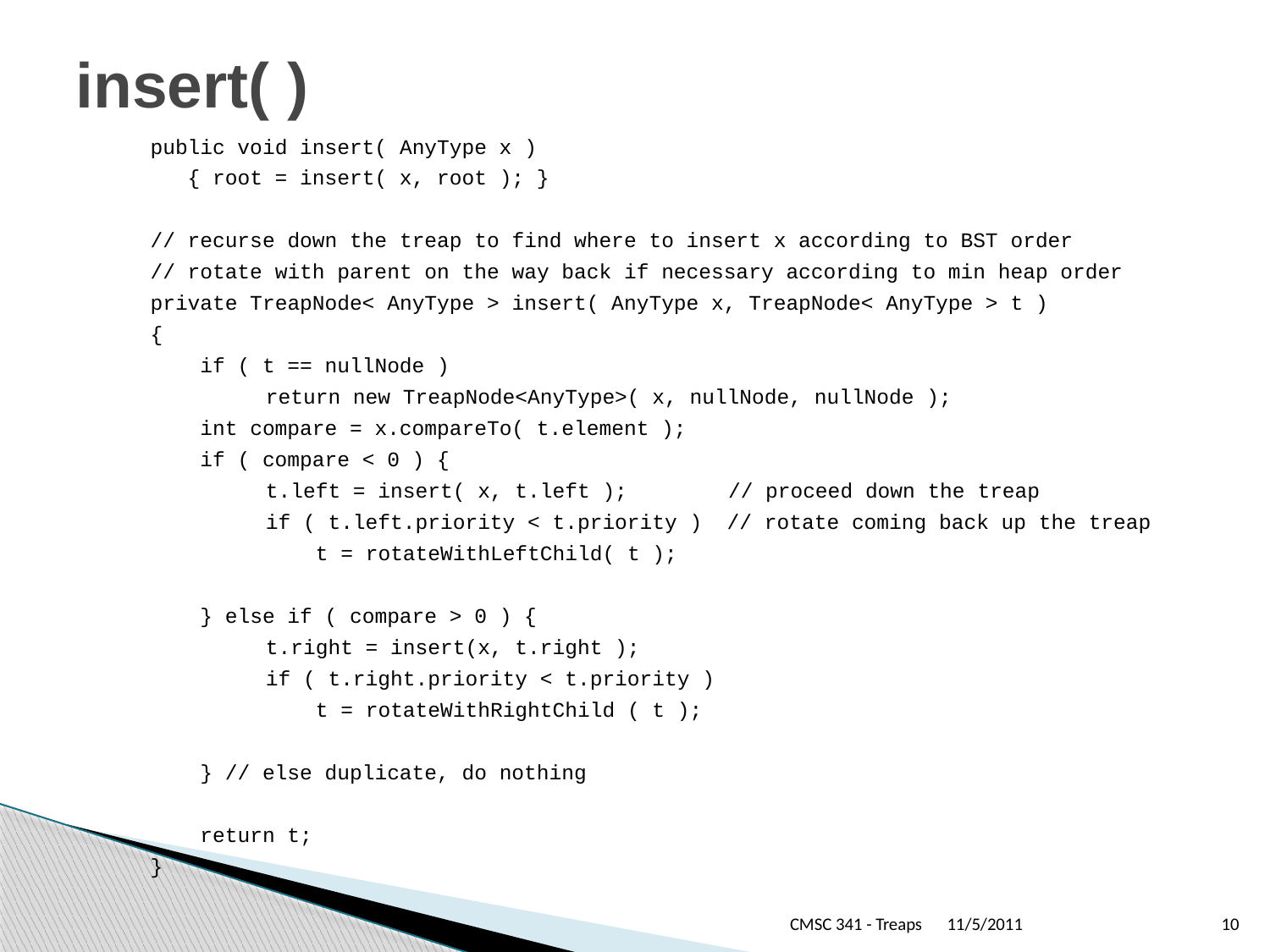

# insert( )
public void insert( AnyType x )
   { root = insert( x, root ); }

// recurse down the treap to find where to insert x according to BST order
// rotate with parent on the way back if necessary according to min heap order
private TreapNode< AnyType > insert( AnyType x, TreapNode< AnyType > t )
{
    if ( t == nullNode )
	return new TreapNode<AnyType>( x, nullNode, nullNode );
    int compare = x.compareTo( t.element );
    if ( compare < 0 ) {
	t.left = insert( x, t.left );  	// proceed down the treap
	if ( t.left.priority < t.priority )  // rotate coming back up the treap
	    t = rotateWithLeftChild( t );

    } else if ( compare > 0 ) {
	t.right = insert(x, t.right );
	if ( t.right.priority < t.priority )
	    t = rotateWithRightChild ( t );

    } // else duplicate, do nothing

    return t;
}
CMSC 341 - Treaps
11/5/2011
10